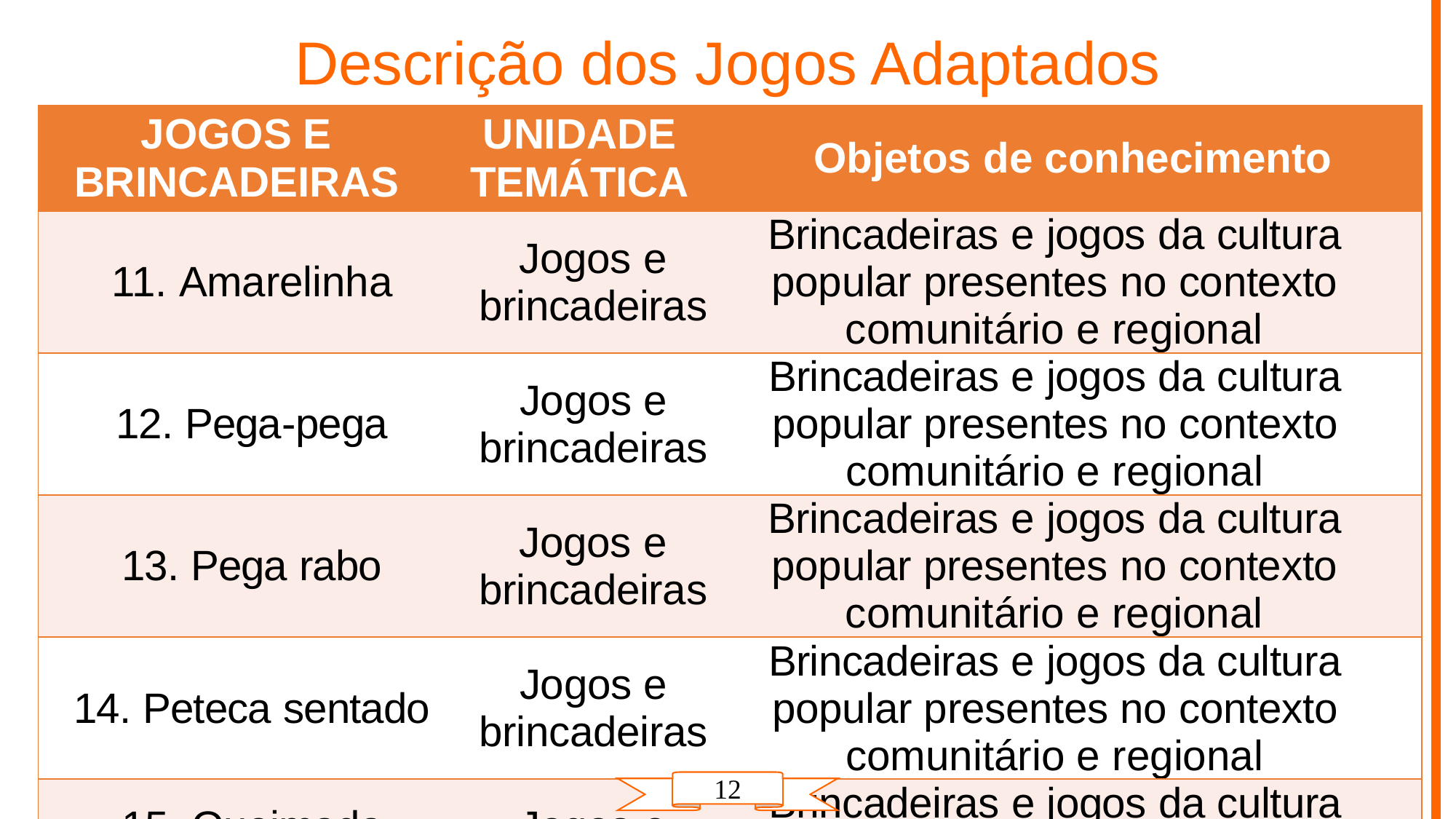

# Descrição dos Jogos Adaptados
| JOGOS E BRINCADEIRAS | UNIDADE TEMÁTICA | Objetos de conhecimento |
| --- | --- | --- |
| 11. Amarelinha | Jogos e brincadeiras | Brincadeiras e jogos da cultura popular presentes no contexto comunitário e regional |
| 12. Pega-pega | Jogos e brincadeiras | Brincadeiras e jogos da cultura popular presentes no contexto comunitário e regional |
| 13. Pega rabo | Jogos e brincadeiras | Brincadeiras e jogos da cultura popular presentes no contexto comunitário e regional |
| 14. Peteca sentado | Jogos e brincadeiras | Brincadeiras e jogos da cultura popular presentes no contexto comunitário e regional |
| 15. Queimada individual | Jogos e brincadeiras | Brincadeiras e jogos da cultura popular presentes no contexto comunitário e regional |

12